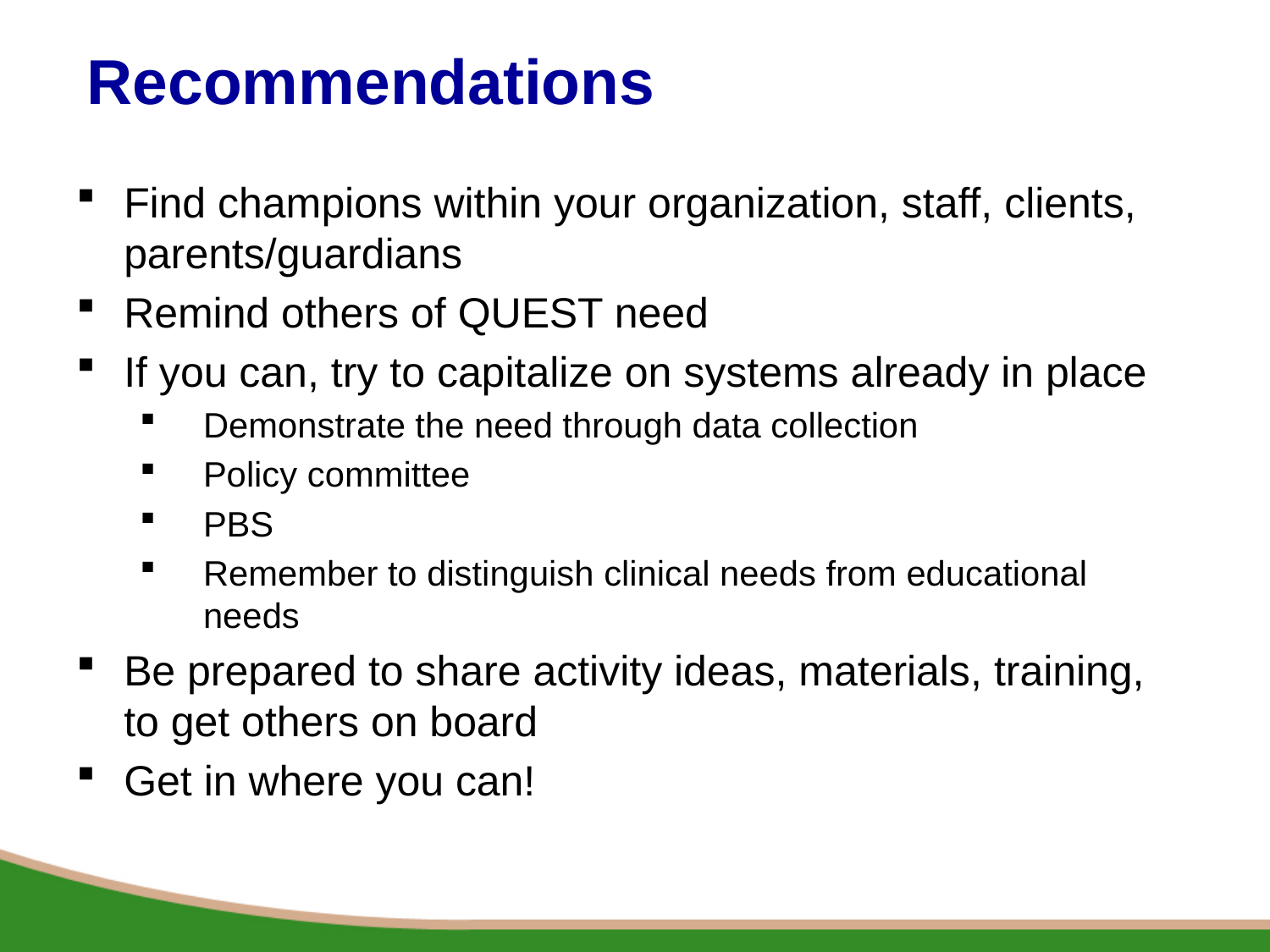

# Recommendations
Find champions within your organization, staff, clients, parents/guardians
Remind others of QUEST need
If you can, try to capitalize on systems already in place
Demonstrate the need through data collection
Policy committee
PBS
Remember to distinguish clinical needs from educational needs
Be prepared to share activity ideas, materials, training, to get others on board
Get in where you can!